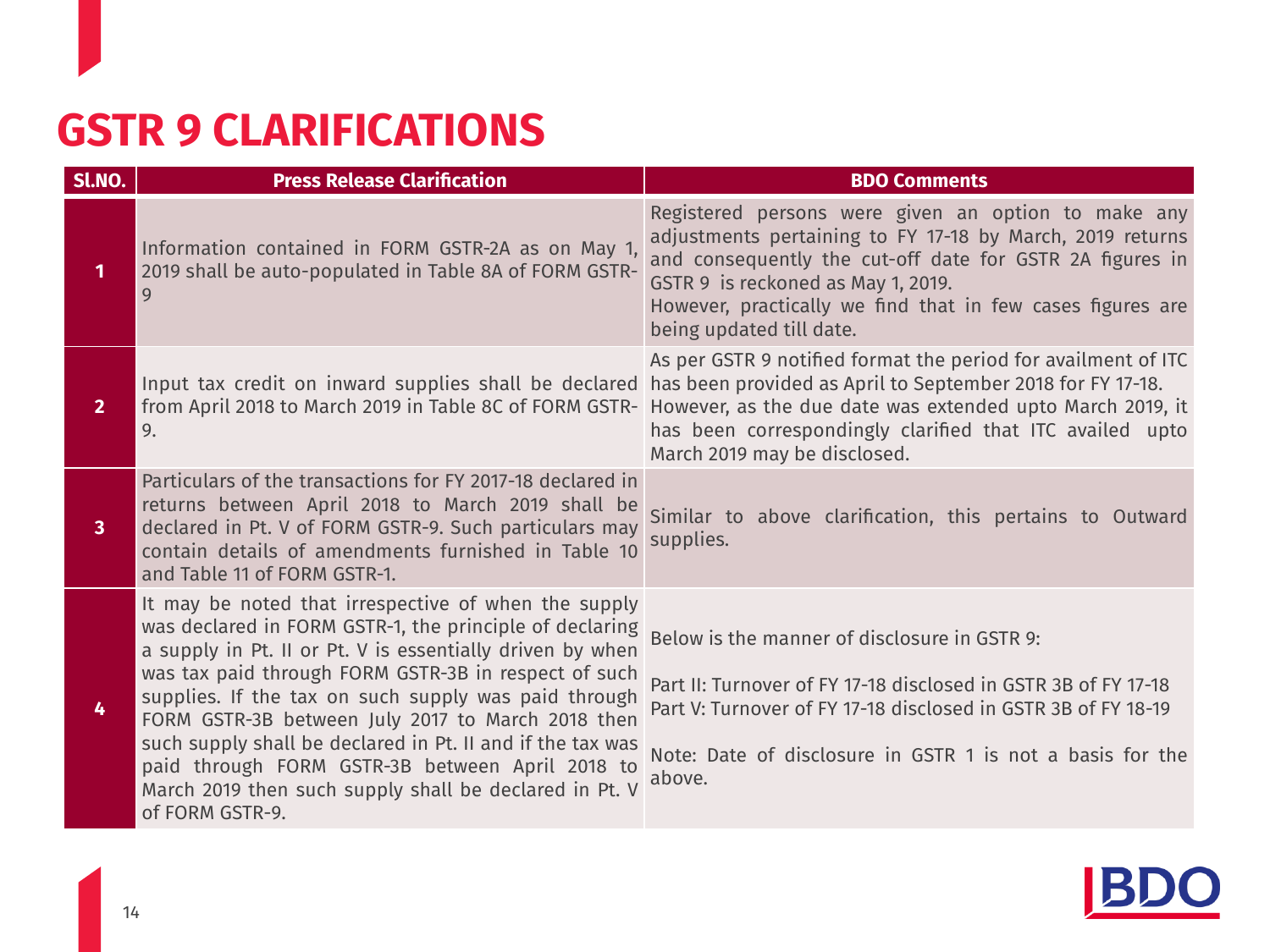

GSTR 9 Clarifications
| Sl.NO. | Press Release Clarification | BDO Comments |
| --- | --- | --- |
| 1 | Information contained in FORM GSTR-2A as on May 1, 2019 shall be auto-populated in Table 8A of FORM GSTR-9 | Registered persons were given an option to make any adjustments pertaining to FY 17-18 by March, 2019 returns and consequently the cut-off date for GSTR 2A figures in GSTR 9  is reckoned as May 1, 2019. However, practically we find that in few cases figures are being updated till date. |
| 2 | Input tax credit on inward supplies shall be declared from April 2018 to March 2019 in Table 8C of FORM GSTR-9. | As per GSTR 9 notified format the period for availment of ITC has been provided as April to September 2018 for FY 17-18. However, as the due date was extended upto March 2019, it has been correspondingly clarified that ITC availed  upto March 2019 may be disclosed. |
| 3 | Particulars of the transactions for FY 2017-18 declared in returns between April 2018 to March 2019 shall be declared in Pt. V of FORM GSTR-9. Such particulars may contain details of amendments furnished in Table 10 and Table 11 of FORM GSTR-1. | Similar to above clarification, this pertains to Outward supplies. |
| 4 | It may be noted that irrespective of when the supply was declared in FORM GSTR-1, the principle of declaring a supply in Pt. II or Pt. V is essentially driven by when was tax paid through FORM GSTR-3B in respect of such supplies. If the tax on such supply was paid through FORM GSTR-3B between July 2017 to March 2018 then such supply shall be declared in Pt. II and if the tax was paid through FORM GSTR-3B between April 2018 to March 2019 then such supply shall be declared in Pt. V of FORM GSTR-9. | Below is the manner of disclosure in GSTR 9:   Part II: Turnover of FY 17-18 disclosed in GSTR 3B of FY 17-18 Part V: Turnover of FY 17-18 disclosed in GSTR 3B of FY 18-19   Note: Date of disclosure in GSTR 1 is not a basis for the above. |